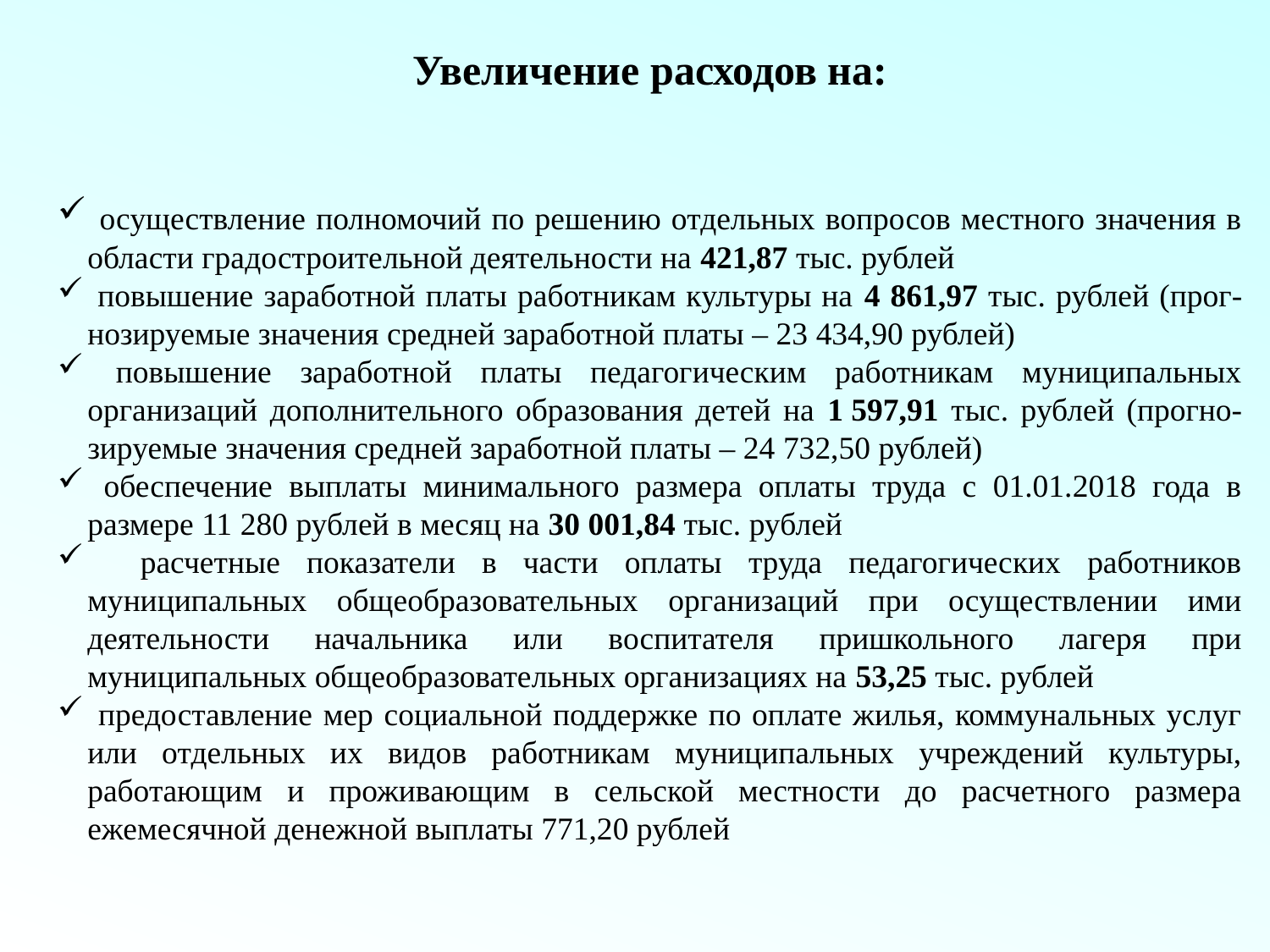

Увеличение расходов на:

 осуществление полномочий по решению отдельных вопросов местного значения в области градостроительной деятельности на 421,87 тыс. рублей
 повышение заработной платы работникам культуры на 4 861,97 тыс. рублей (прог-нозируемые значения средней заработной платы – 23 434,90 рублей)
 повышение заработной платы педагогическим работникам муниципальных организаций дополнительного образования детей на 1 597,91 тыс. рублей (прогно-зируемые значения средней заработной платы – 24 732,50 рублей)
 обеспечение выплаты минимального размера оплаты труда с 01.01.2018 года в размере 11 280 рублей в месяц на 30 001,84 тыс. рублей
  расчетные показатели в части оплаты труда педагогических работников муниципальных общеобразовательных организаций при осуществлении ими деятельности начальника или воспитателя пришкольного лагеря при муниципальных общеобразовательных организациях на 53,25 тыс. рублей
 предоставление мер социальной поддержке по оплате жилья, коммунальных услуг или отдельных их видов работникам муниципальных учреждений культуры, работающим и проживающим в сельской местности до расчетного размера ежемесячной денежной выплаты 771,20 рублей